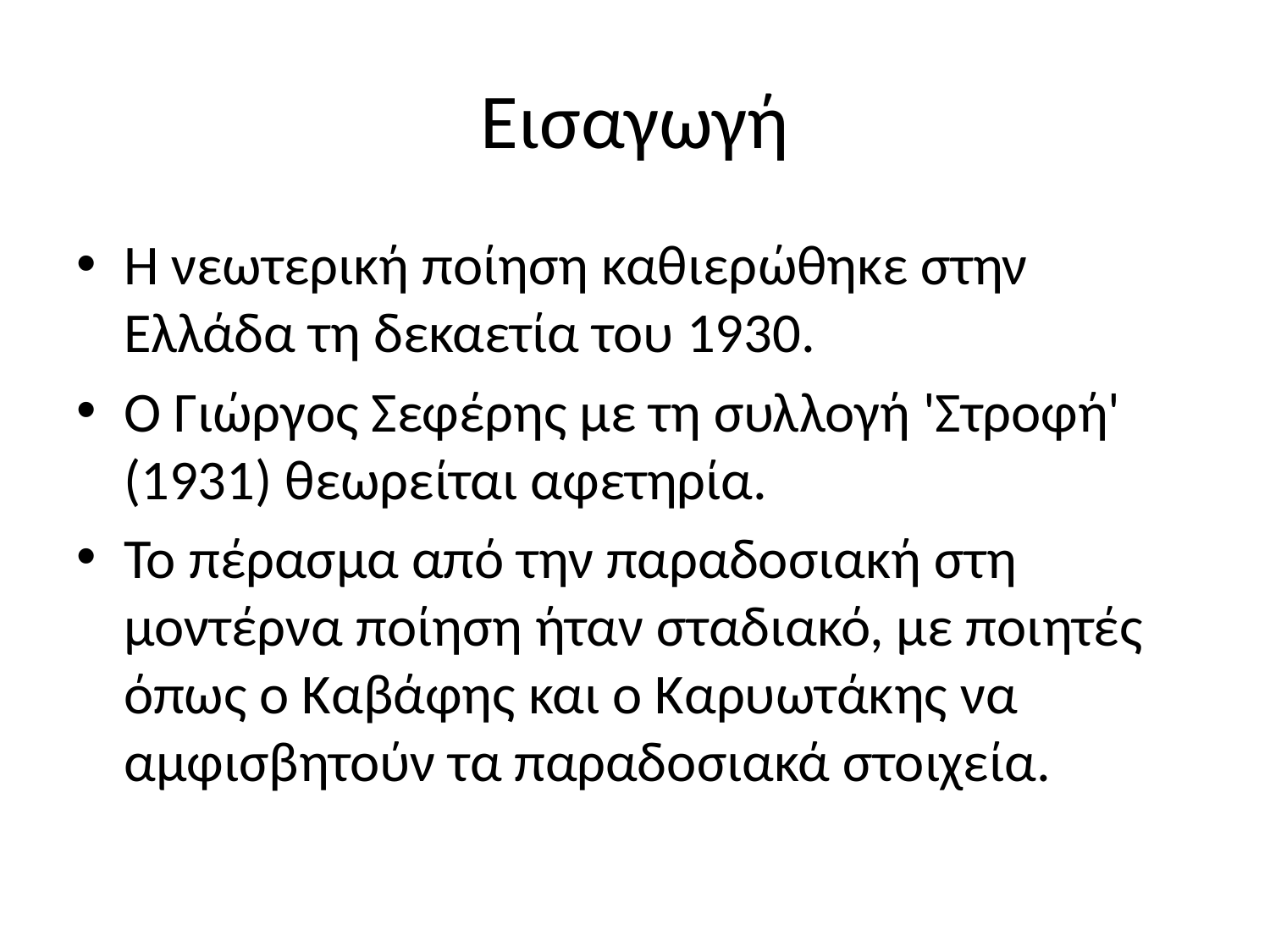

# Εισαγωγή
Η νεωτερική ποίηση καθιερώθηκε στην Ελλάδα τη δεκαετία του 1930.
Ο Γιώργος Σεφέρης με τη συλλογή 'Στροφή' (1931) θεωρείται αφετηρία.
Το πέρασμα από την παραδοσιακή στη μοντέρνα ποίηση ήταν σταδιακό, με ποιητές όπως ο Καβάφης και ο Καρυωτάκης να αμφισβητούν τα παραδοσιακά στοιχεία.